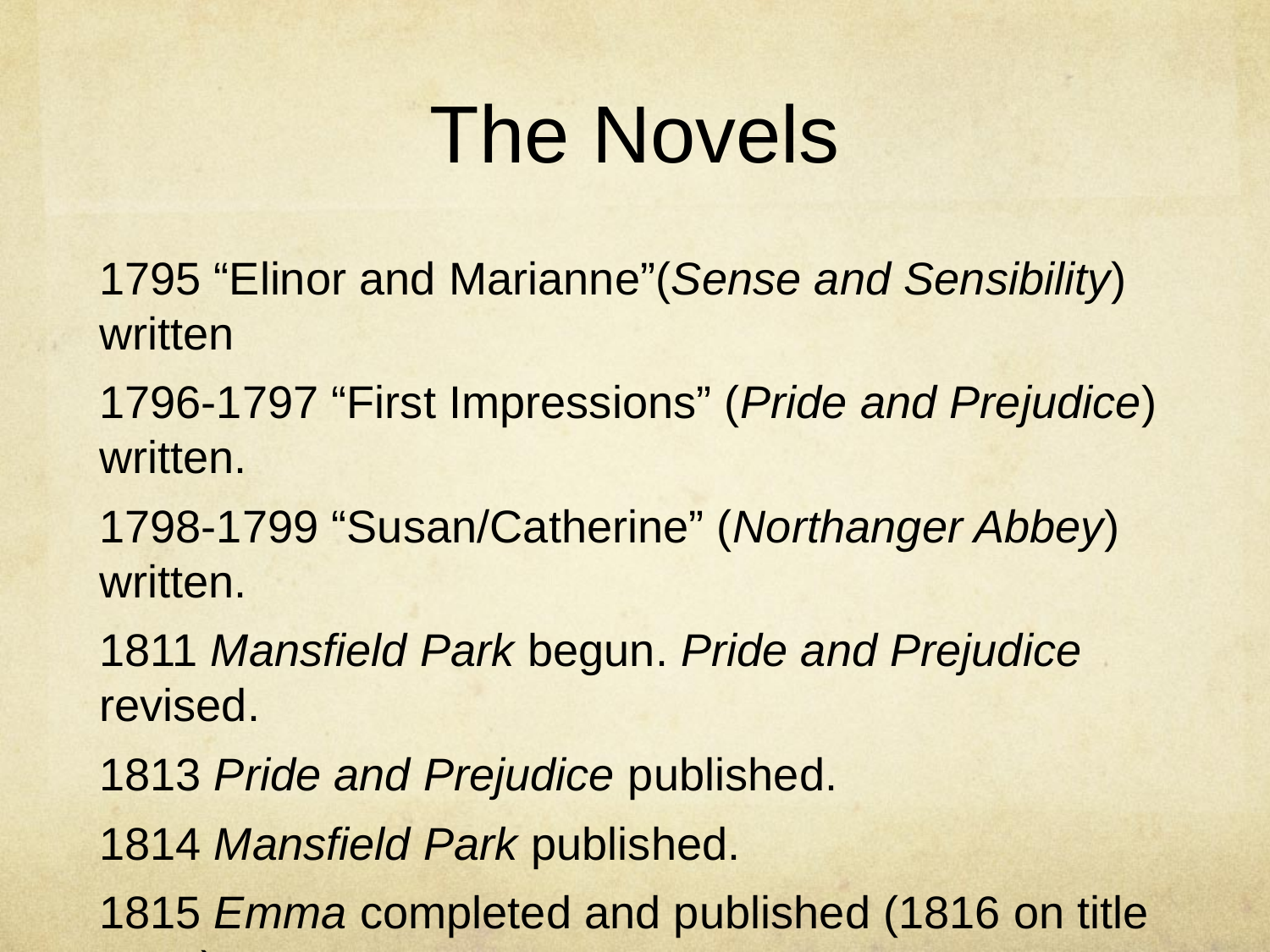

# The Novels
1795 “Elinor and Marianne”(Sense and Sensibility) written
1796-1797 “First Impressions” (Pride and Prejudice) written.
1798-1799 “Susan/Catherine” (Northanger Abbey) written.
1811 Mansfield Park begun. Pride and Prejudice revised.
1813 Pride and Prejudice published.
1814 Mansfield Park published.
1815 Emma completed and published (1816 on title page).
1816 Persuasion completed. “Susan” revised as “Catherine.”